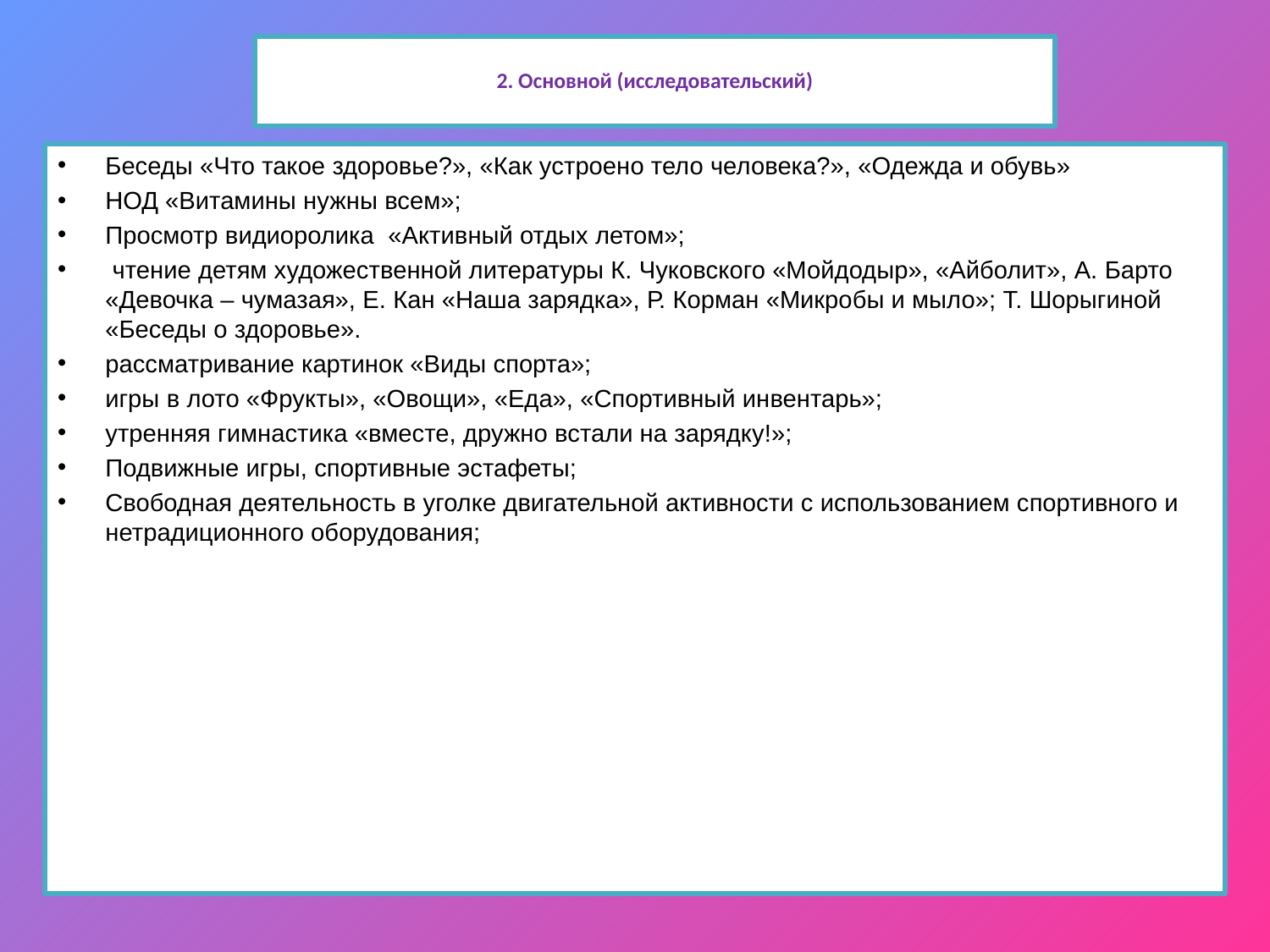

# 2. Основной (исследовательский)
Беседы «Что такое здоровье?», «Как устроено тело человека?», «Одежда и обувь»
НОД «Витамины нужны всем»;
Просмотр видиоролика  «Активный отдых летом»;
 чтение детям художественной литературы К. Чуковского «Мойдодыр», «Айболит», А. Барто «Девочка – чумазая», Е. Кан «Наша зарядка», Р. Корман «Микробы и мыло»; Т. Шорыгиной «Беседы о здоровье».
рассматривание картинок «Виды спорта»;
игры в лото «Фрукты», «Овощи», «Еда», «Спортивный инвентарь»;
утренняя гимнастика «вместе, дружно встали на зарядку!»;
Подвижные игры, спортивные эстафеты;
Свободная деятельность в уголке двигательной активности с использованием спортивного и нетрадиционного оборудования;